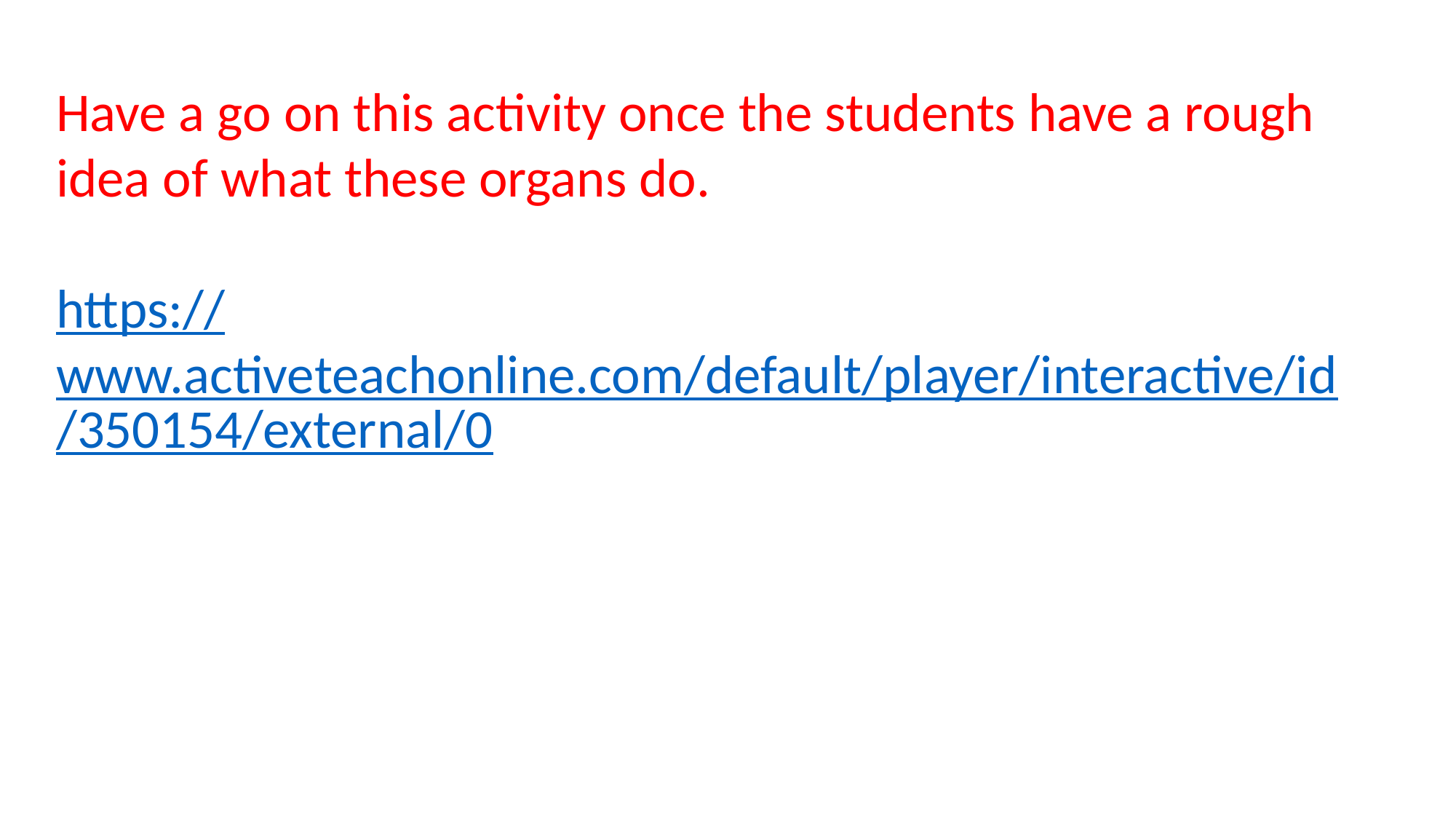

Have a go on this activity once the students have a rough idea of what these organs do.

https://www.activeteachonline.com/default/player/interactive/id/350154/external/0